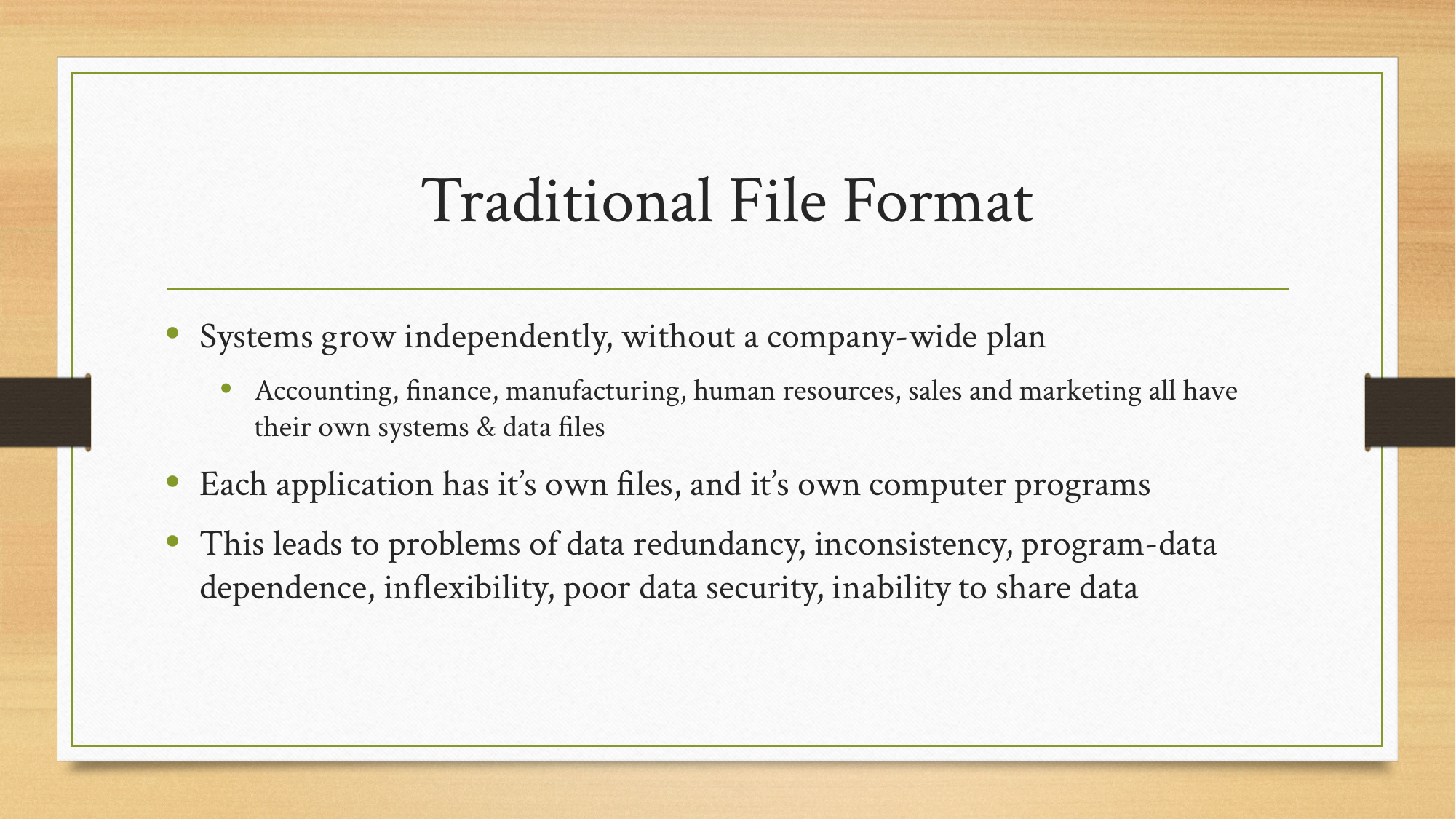

# Traditional File Format
Systems grow independently, without a company-wide plan
Accounting, finance, manufacturing, human resources, sales and marketing all have their own systems & data files
Each application has it’s own files, and it’s own computer programs
This leads to problems of data redundancy, inconsistency, program-data dependence, inflexibility, poor data security, inability to share data